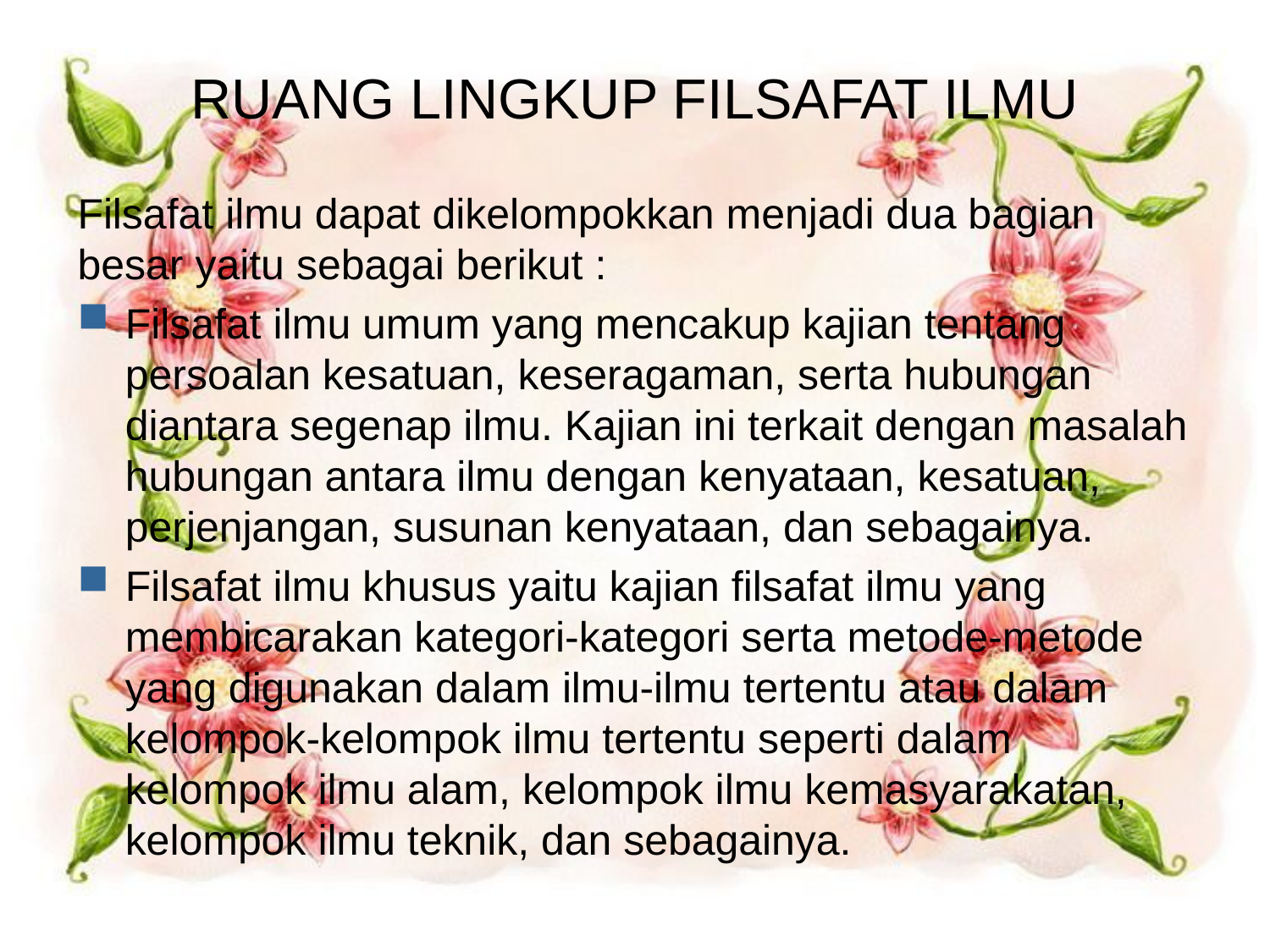

# RUANG LINGKUP FILSAFAT ILMU
Filsafat ilmu dapat dikelompokkan menjadi dua bagian besar yaitu sebagai berikut :
Filsafat ilmu umum yang mencakup kajian tentang persoalan kesatuan, keseragaman, serta hubungan diantara segenap ilmu. Kajian ini terkait dengan masalah hubungan antara ilmu dengan kenyataan, kesatuan, perjenjangan, susunan kenyataan, dan sebagainya.
Filsafat ilmu khusus yaitu kajian filsafat ilmu yang membicarakan kategori-kategori serta metode-metode yang digunakan dalam ilmu-ilmu tertentu atau dalam kelompok-kelompok ilmu tertentu seperti dalam kelompok ilmu alam, kelompok ilmu kemasyarakatan, kelompok ilmu teknik, dan sebagainya.